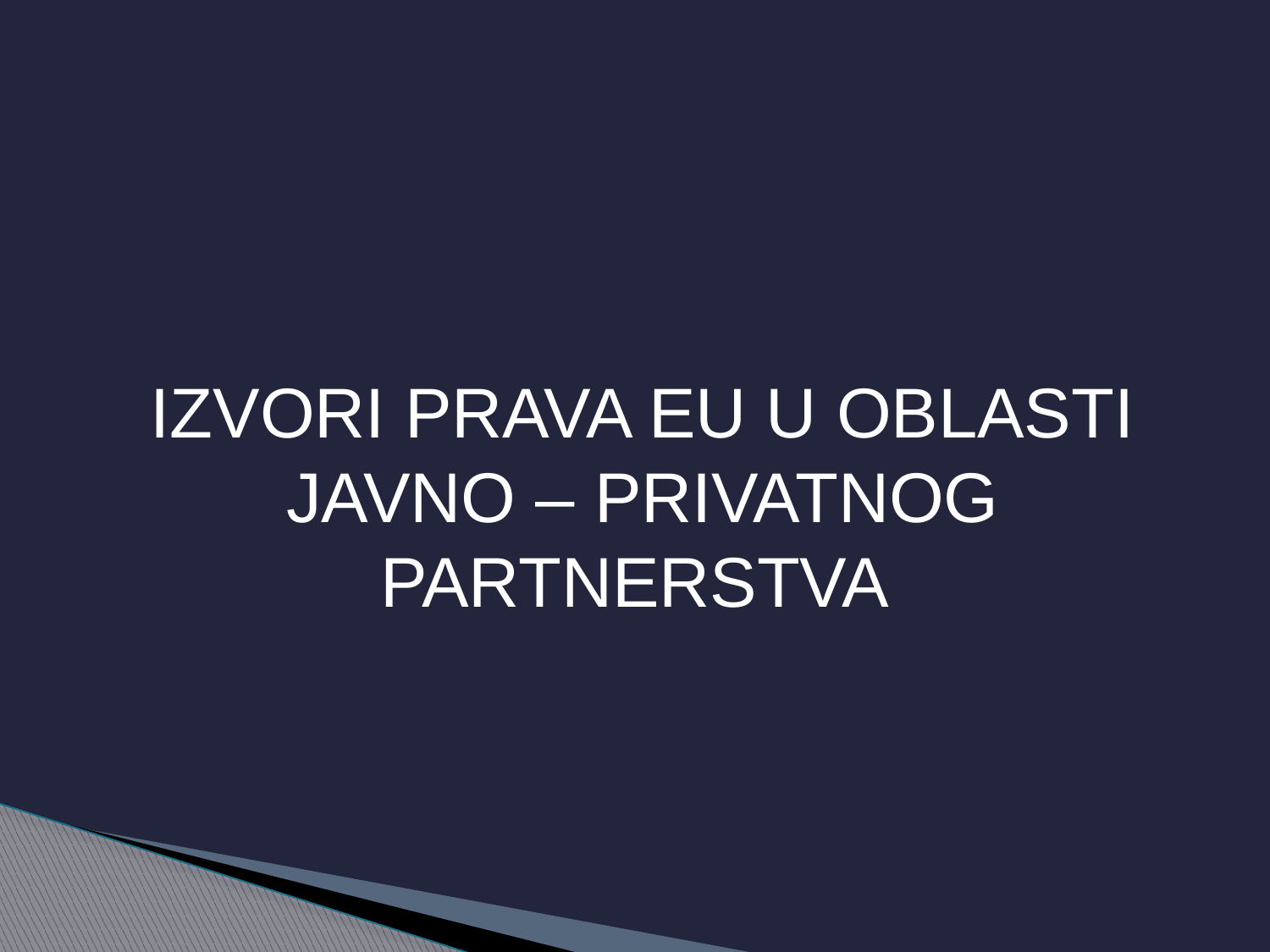

#

IZVORI PRAVA EU U OBLASTI JAVNO – PRIVATNOG PARTNERSTVA